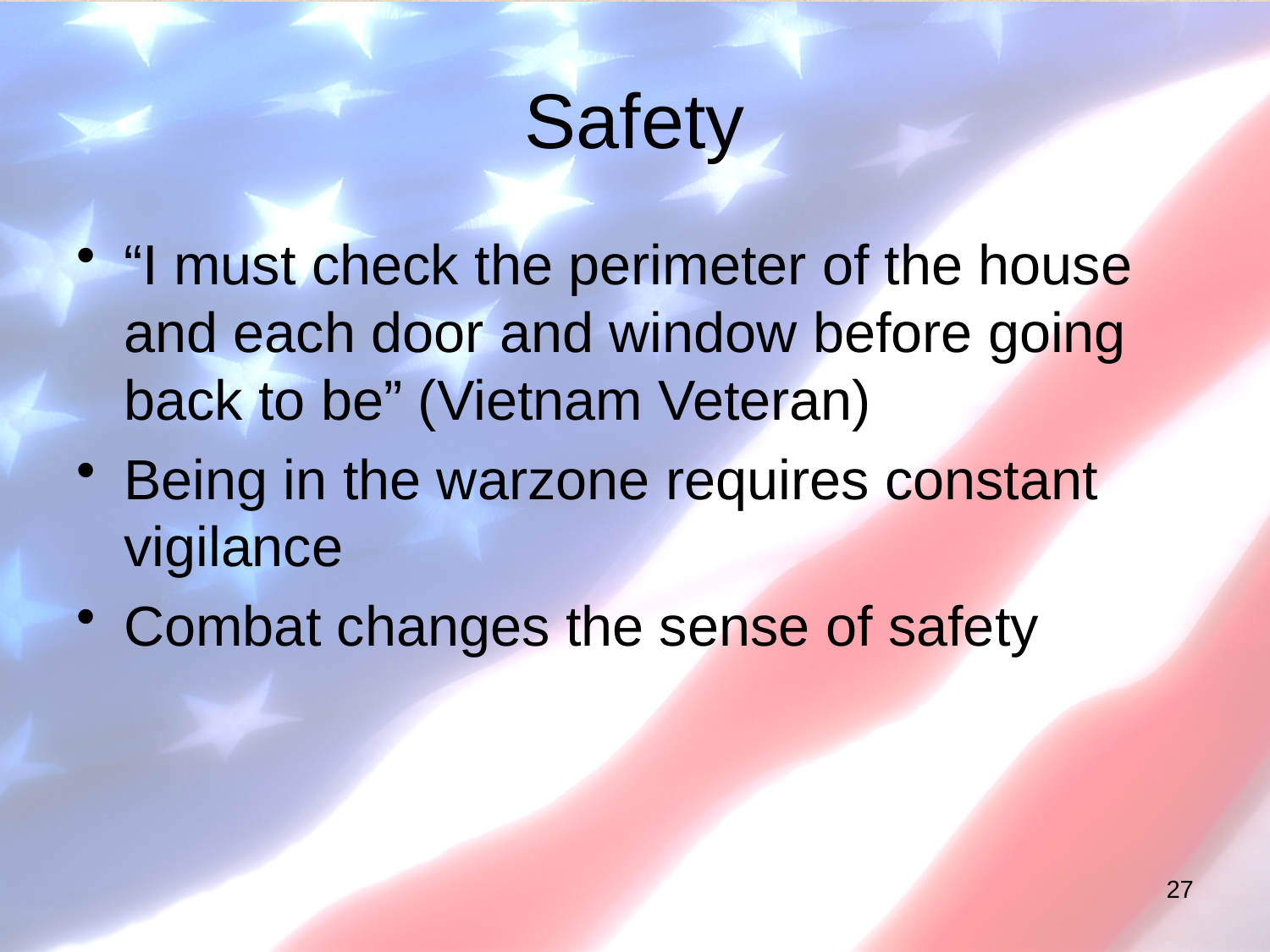

# Safety
“I must check the perimeter of the house and each door and window before going back to be” (Vietnam Veteran)
Being in the warzone requires constant vigilance
Combat changes the sense of safety
27